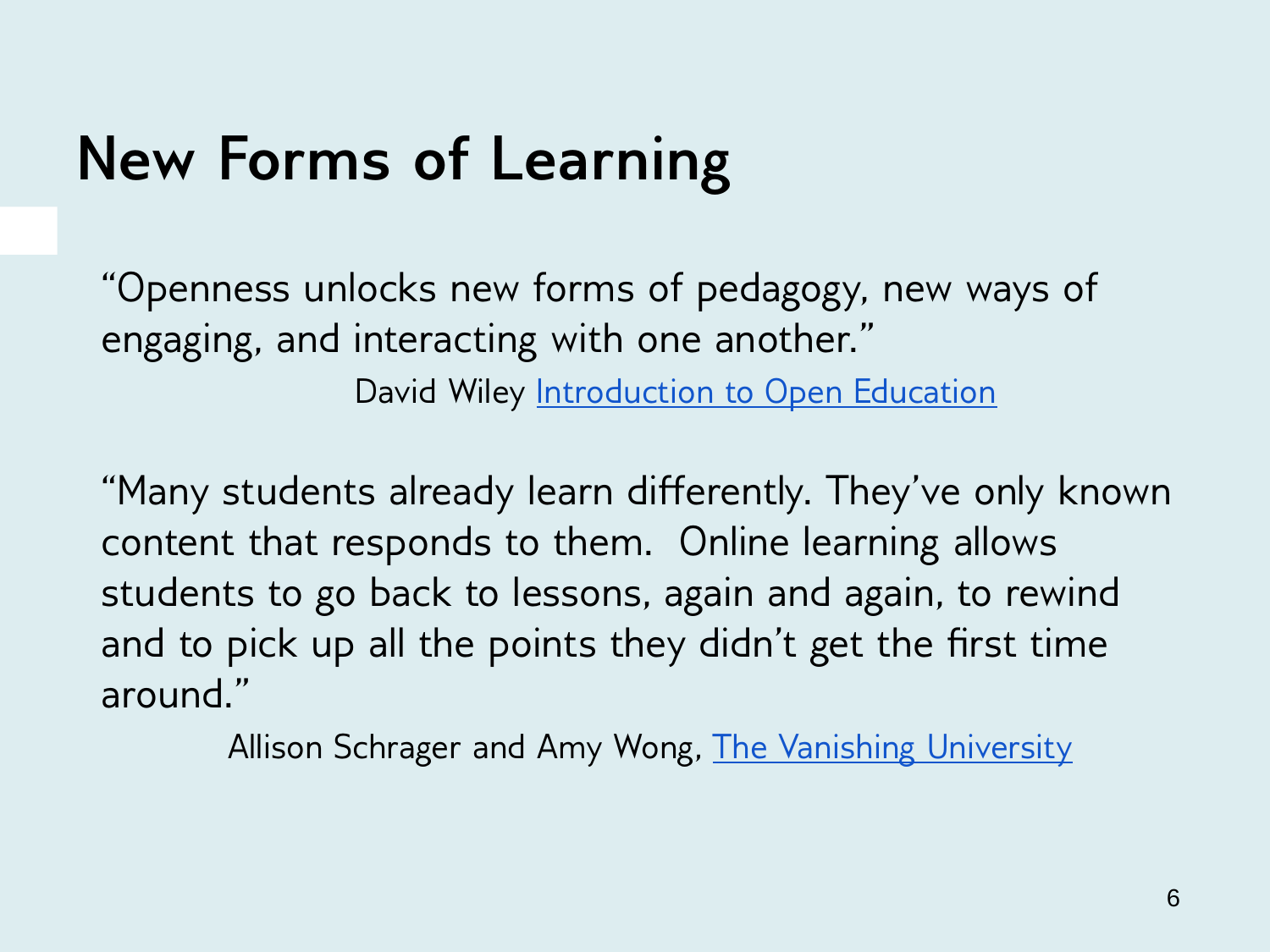

# New Forms of Learning
“Openness unlocks new forms of pedagogy, new ways of engaging, and interacting with one another.”
		David Wiley Introduction to Open Education

“Many students already learn differently. They’ve only known content that responds to them.  Online learning allows students to go back to lessons, again and again, to rewind and to pick up all the points they didn’t get the first time around.”
	Allison Schrager and Amy Wong, The Vanishing University

6